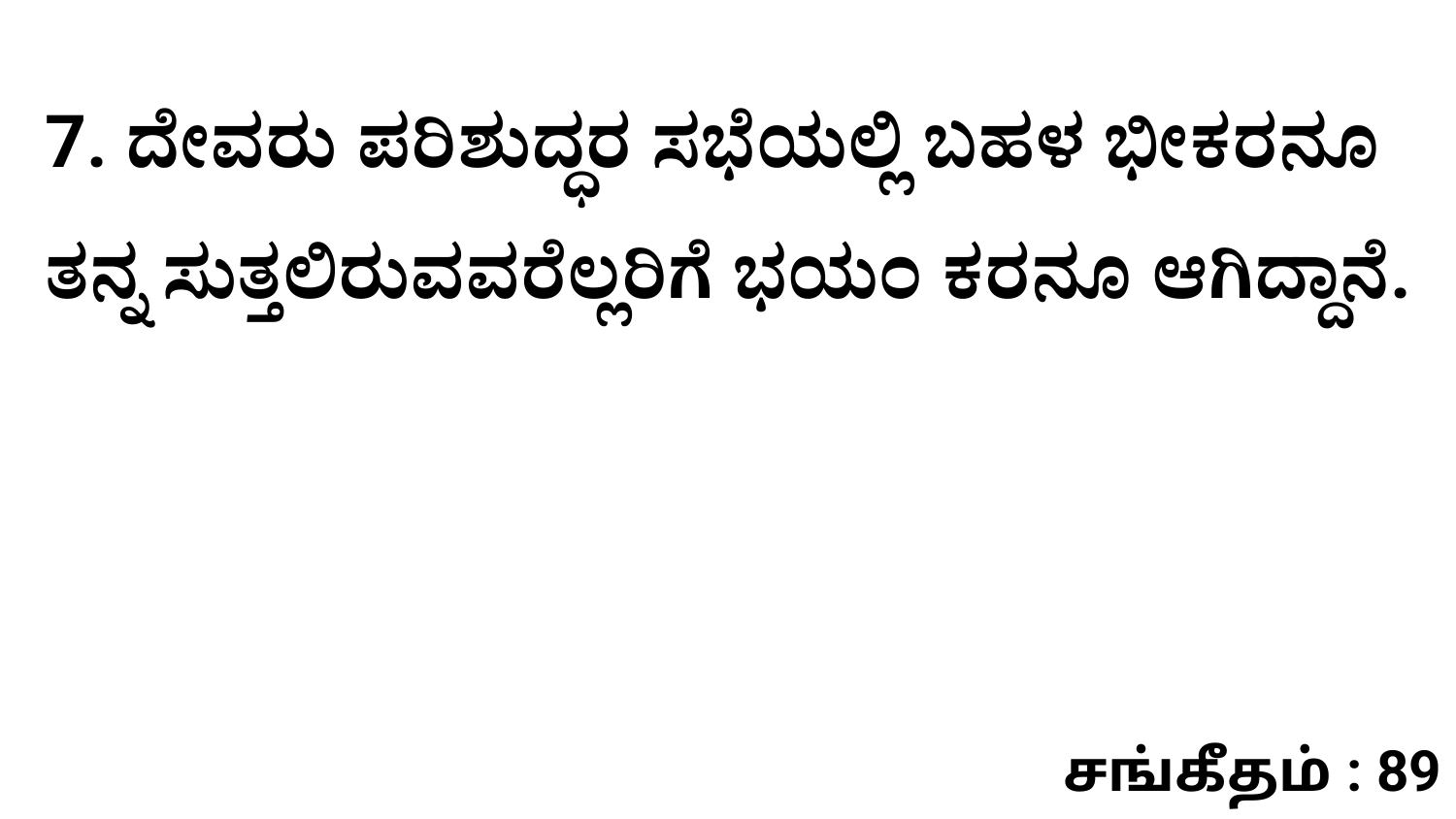

7. ದೇವರು ಪರಿಶುದ್ಧರ ಸಭೆಯಲ್ಲಿ ಬಹಳ ಭೀಕರನೂ ತನ್ನ ಸುತ್ತಲಿರುವವರೆಲ್ಲರಿಗೆ ಭಯಂ ಕರನೂ ಆಗಿದ್ದಾನೆ.
சங்கீதம் : 89